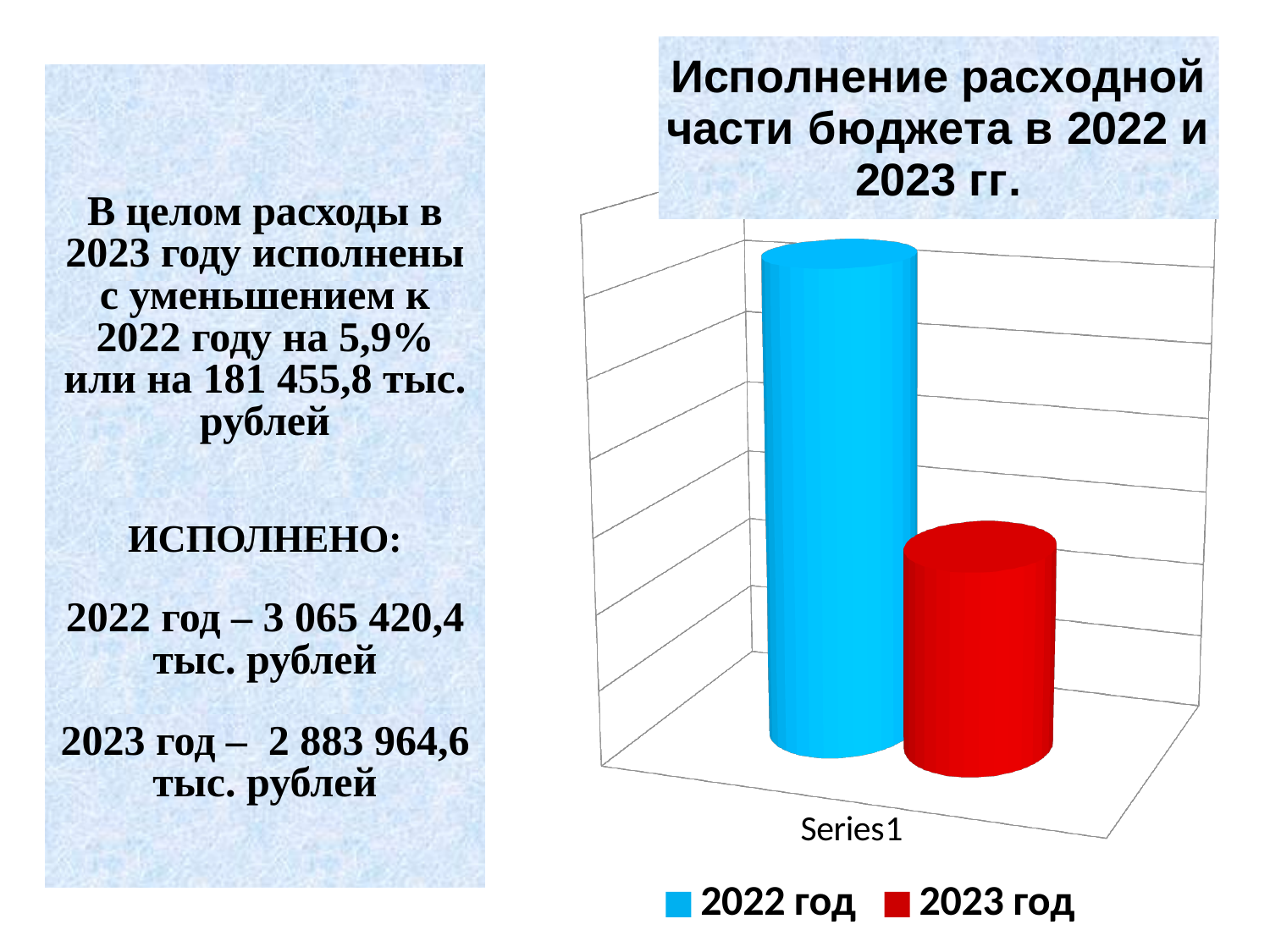

[unsupported chart]

В целом расходы в 2023 году исполнены с уменьшением к 2022 году на 5,9% или на 181 455,8 тыс. рублей

ИСПОЛНЕНО:

2022 год – 3 065 420,4 тыс. рублей

2023 год –  2 883 964,6 тыс. рублей